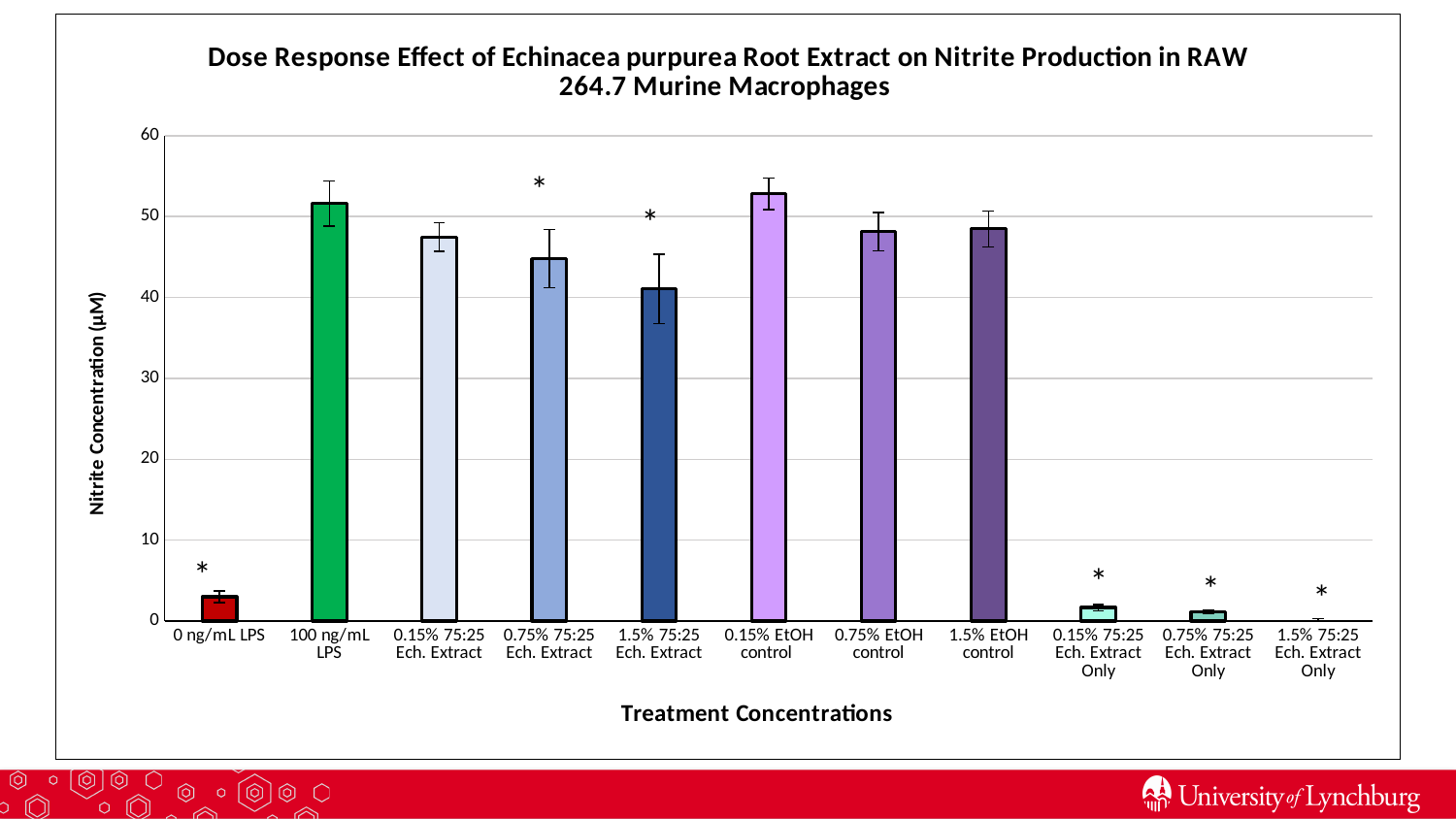

### Chart: Dose Response Effect of Echinacea purpurea Root Extract on Nitrite Production in RAW 264.7 Murine Macrophages

| Category |  |
|---|---|
| 0 ng/mL LPS | 3.0 |
| 100 ng/mL LPS | 51.63207547169812 |
| 0.15% 75:25 Ech. Extract | 47.4811320754717 |
| 0.75% 75:25 Ech. Extract | 44.79245283018869 |
| 1.5% 75:25 Ech. Extract | 41.066037735849065 |
| 0.15% EtOH control  | 52.81132075471699 |
| 0.75% EtOH control | 48.14150943396227 |
| 1.5% EtOH control | 48.47169811320755 |
| 0.15% 75:25 Ech. Extract Only | 1.6792452830188676 |
| 0.75% 75:25 Ech. Extract Only | 1.1132075471698113 |
| 1.5% 75:25 Ech. Extract Only | -0.11320754716981159 |
*